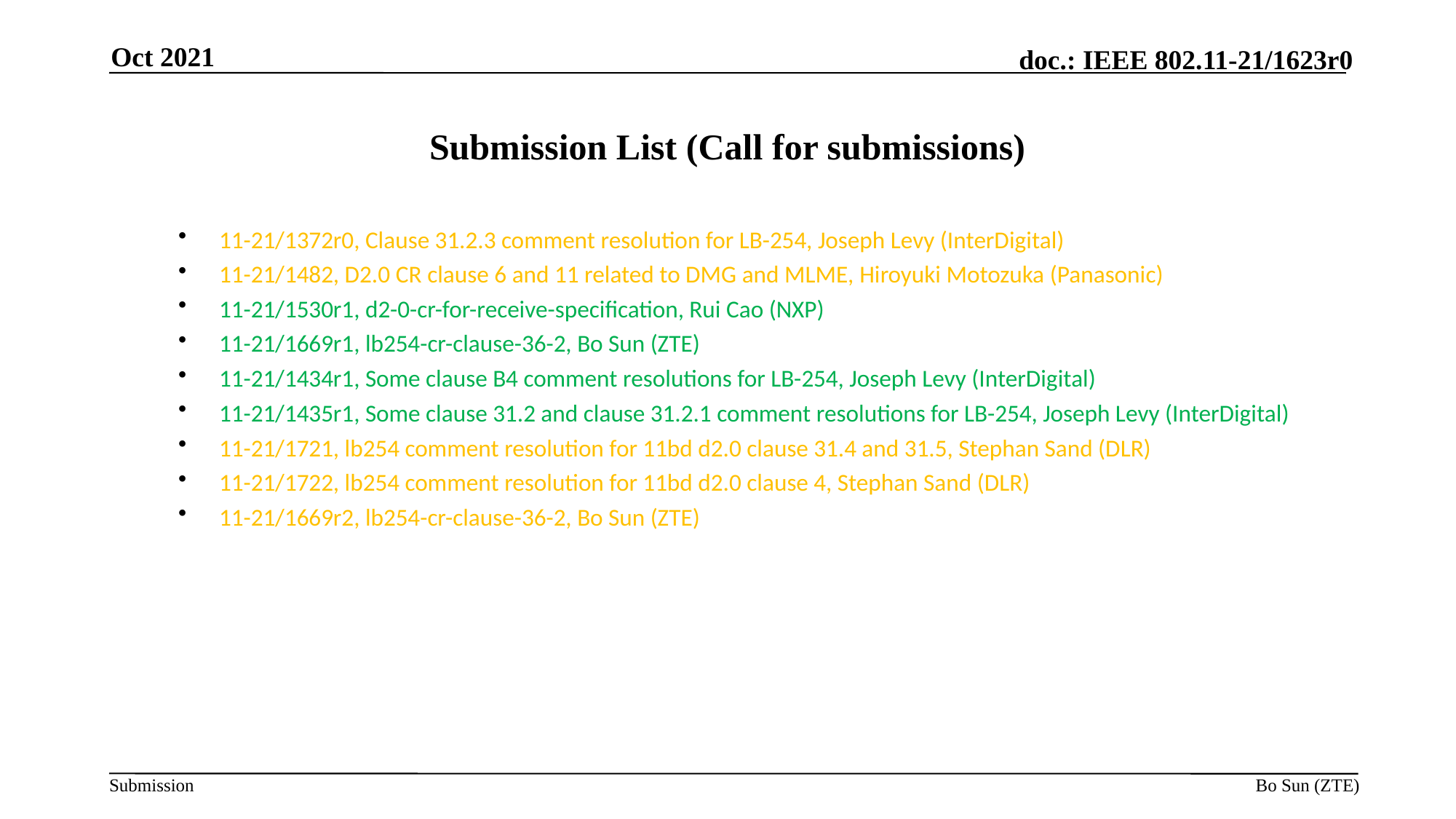

Oct 2021
# Submission List (Call for submissions)
11-21/1372r0, Clause 31.2.3 comment resolution for LB-254, Joseph Levy (InterDigital)
11-21/1482, D2.0 CR clause 6 and 11 related to DMG and MLME, Hiroyuki Motozuka (Panasonic)
11-21/1530r1, d2-0-cr-for-receive-specification, Rui Cao (NXP)
11-21/1669r1, lb254-cr-clause-36-2, Bo Sun (ZTE)
11-21/1434r1, Some clause B4 comment resolutions for LB-254, Joseph Levy (InterDigital)
11-21/1435r1, Some clause 31.2 and clause 31.2.1 comment resolutions for LB-254, Joseph Levy (InterDigital)
11-21/1721, lb254 comment resolution for 11bd d2.0 clause 31.4 and 31.5, Stephan Sand (DLR)
11-21/1722, lb254 comment resolution for 11bd d2.0 clause 4, Stephan Sand (DLR)
11-21/1669r2, lb254-cr-clause-36-2, Bo Sun (ZTE)

Bo Sun (ZTE)